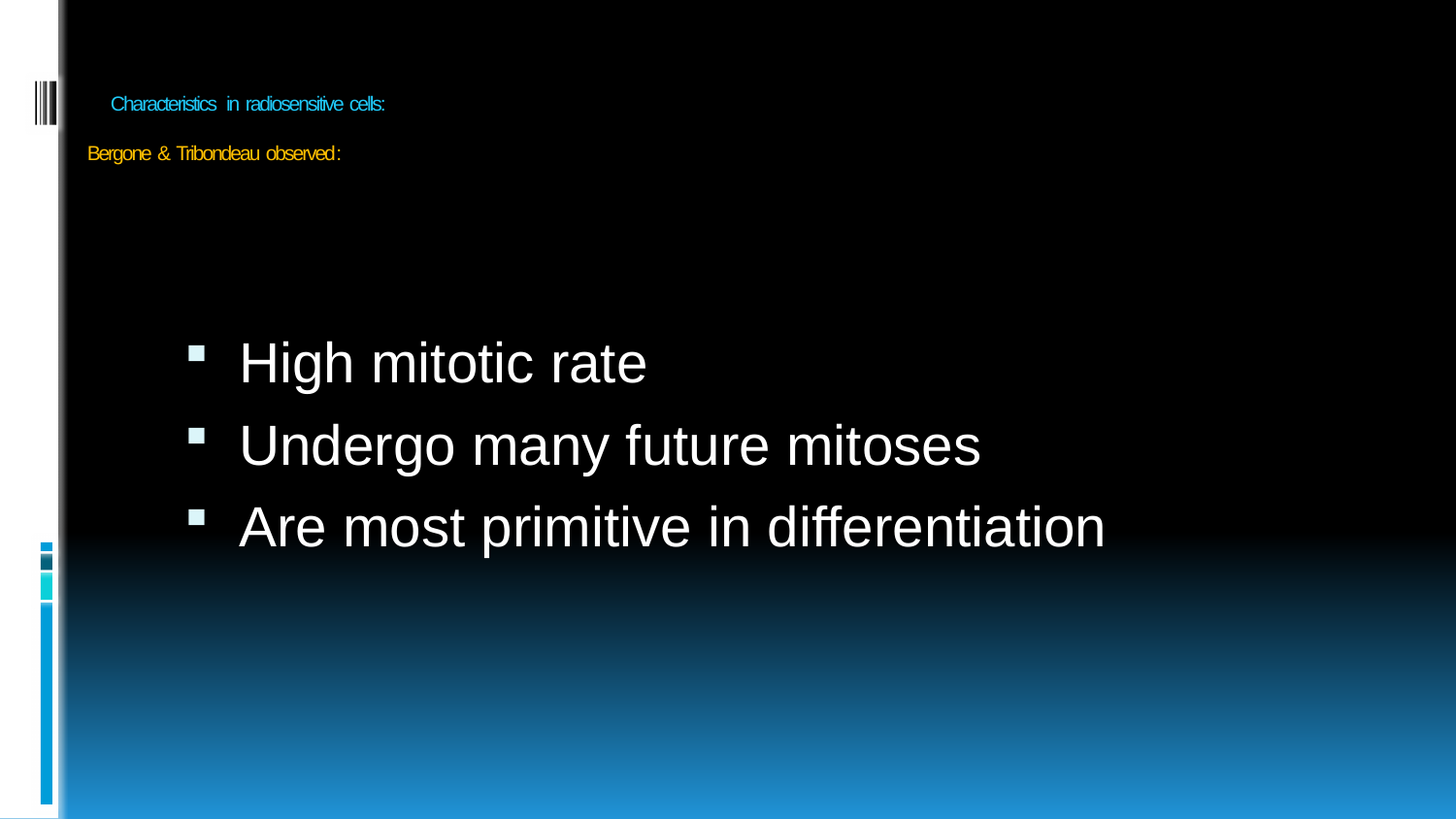

# Characteristics   in  radiosensitive  cells: Bergone  &  Tribondeau  observed:

High mitotic rate
Undergo many future mitoses
Are most primitive in differentiation